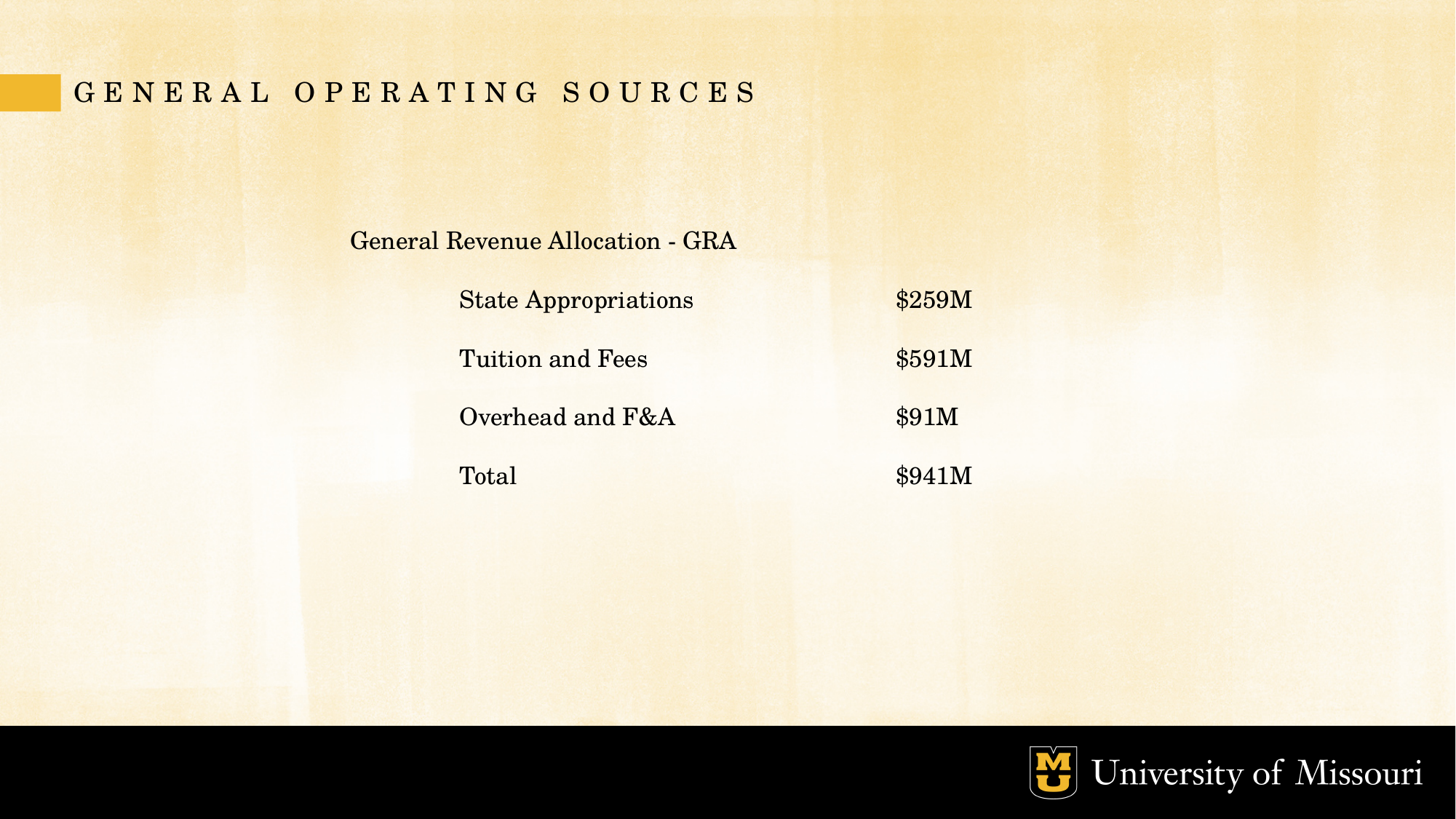

GENERAL OPERATING SOURCES
General Revenue Allocation - GRA
	State Appropriations		$259M
	Tuition and Fees			$591M
	Overhead and F&A 		$91M
	Total				$941M